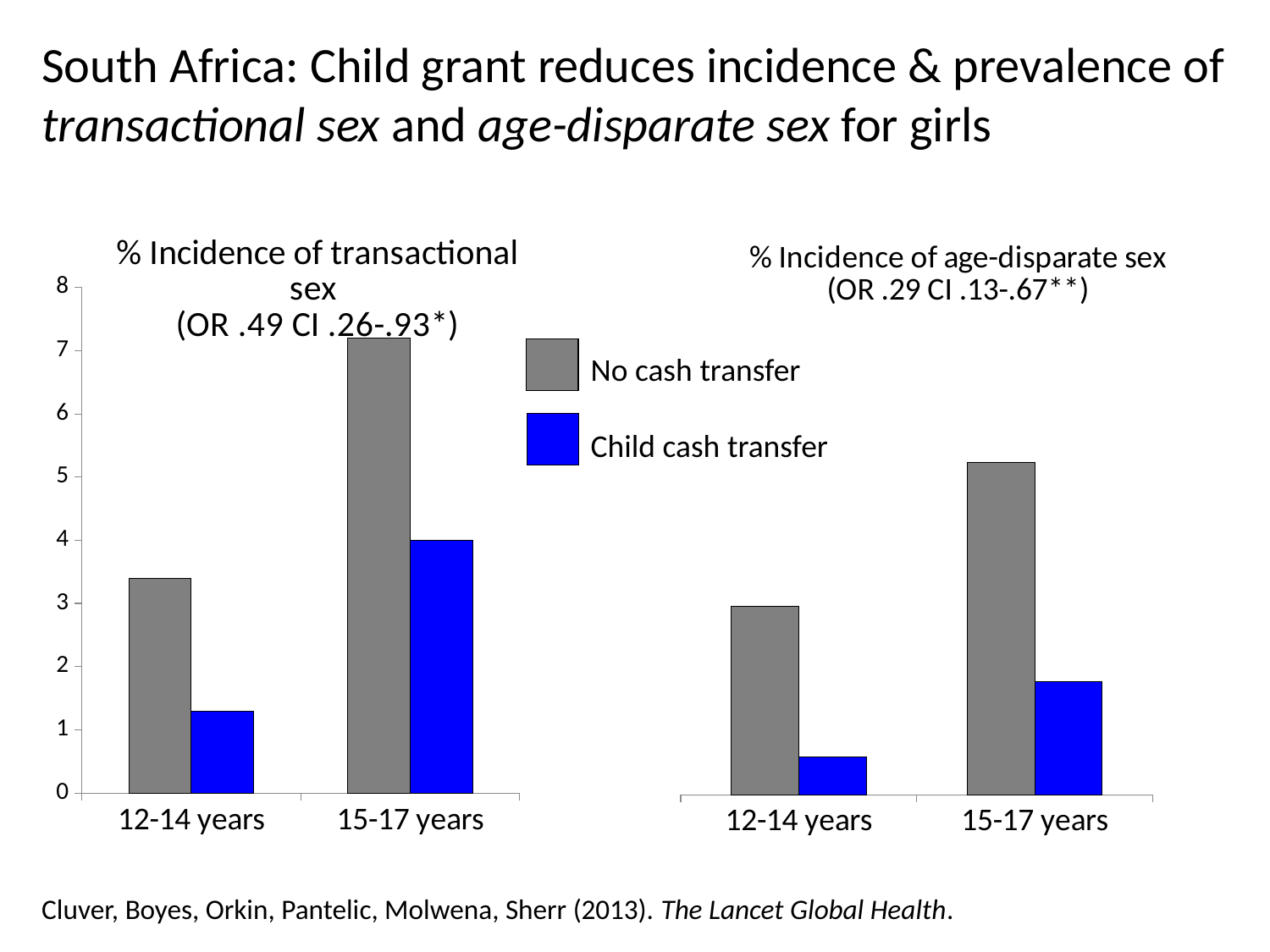

South Africa: Child grant reduces incidence & prevalence of transactional sex and age-disparate sex for girls

### Chart:  % Incidence of transactional sex
 (OR .49 CI .26-.93*)

| Category | No Household Grant | Household Grant Receipt |
|---|---|---|
| 12-14 years | 3.4 | 1.3 |
| 15-17 years | 7.2 | 4.0 |

### Chart:  % Incidence of age-disparate sex
(OR .29 CI .13-.67**)

| Category | No Household Grant | Household Grant Receipt |
|---|---|---|
| 12-14 years | 3.0 | 0.600000000000001 |
| 15-17 years | 5.3 | 1.8 |
No cash transfer

Child cash transfer

Cluver, Boyes, Orkin, Pantelic, Molwena, Sherr (2013). The Lancet Global Health.